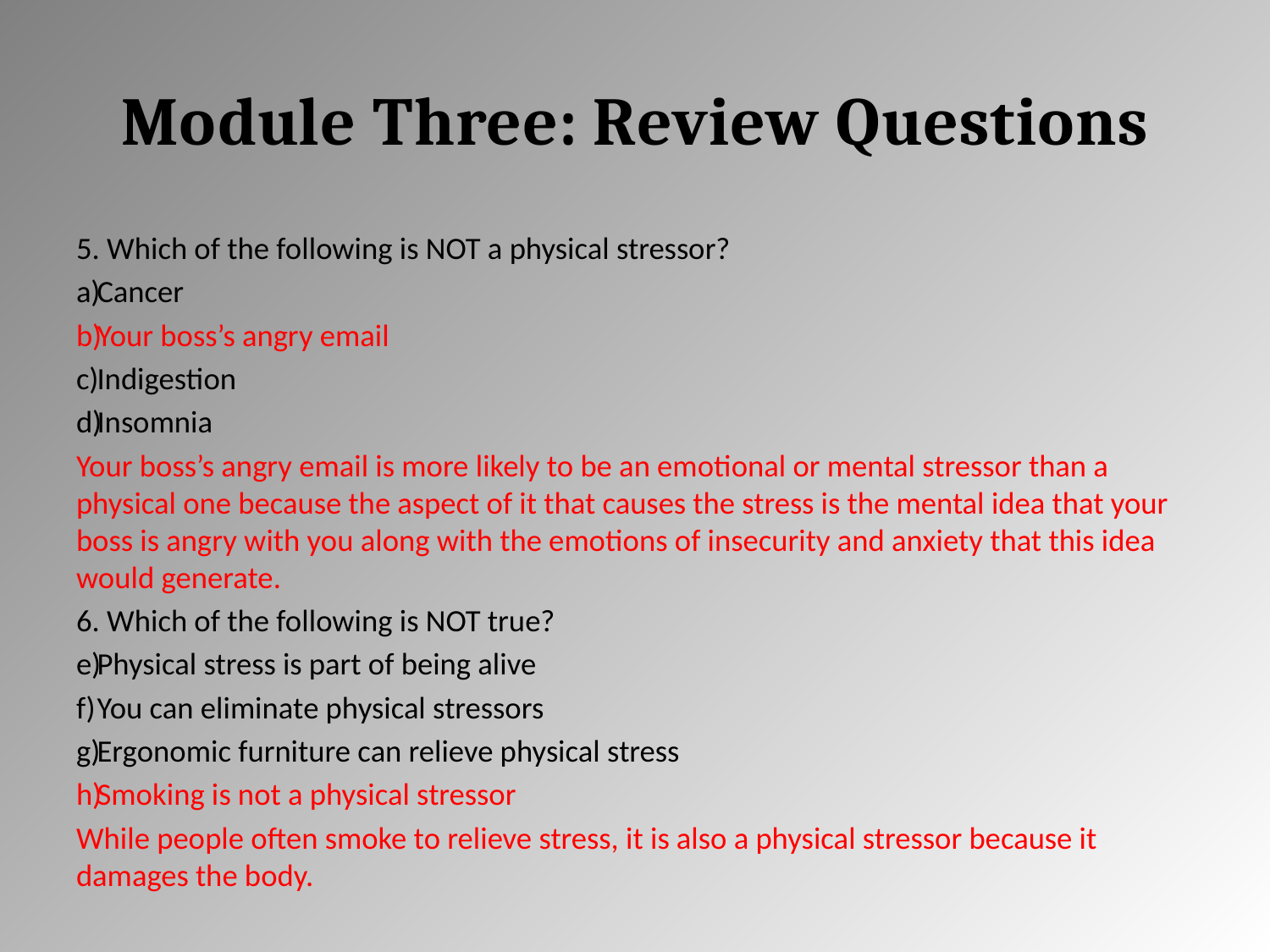

# Module Three: Review Questions
5. Which of the following is NOT a physical stressor?
Cancer
Your boss’s angry email
Indigestion
Insomnia
Your boss’s angry email is more likely to be an emotional or mental stressor than a physical one because the aspect of it that causes the stress is the mental idea that your boss is angry with you along with the emotions of insecurity and anxiety that this idea would generate.
6. Which of the following is NOT true?
Physical stress is part of being alive
You can eliminate physical stressors
Ergonomic furniture can relieve physical stress
Smoking is not a physical stressor
While people often smoke to relieve stress, it is also a physical stressor because it damages the body.